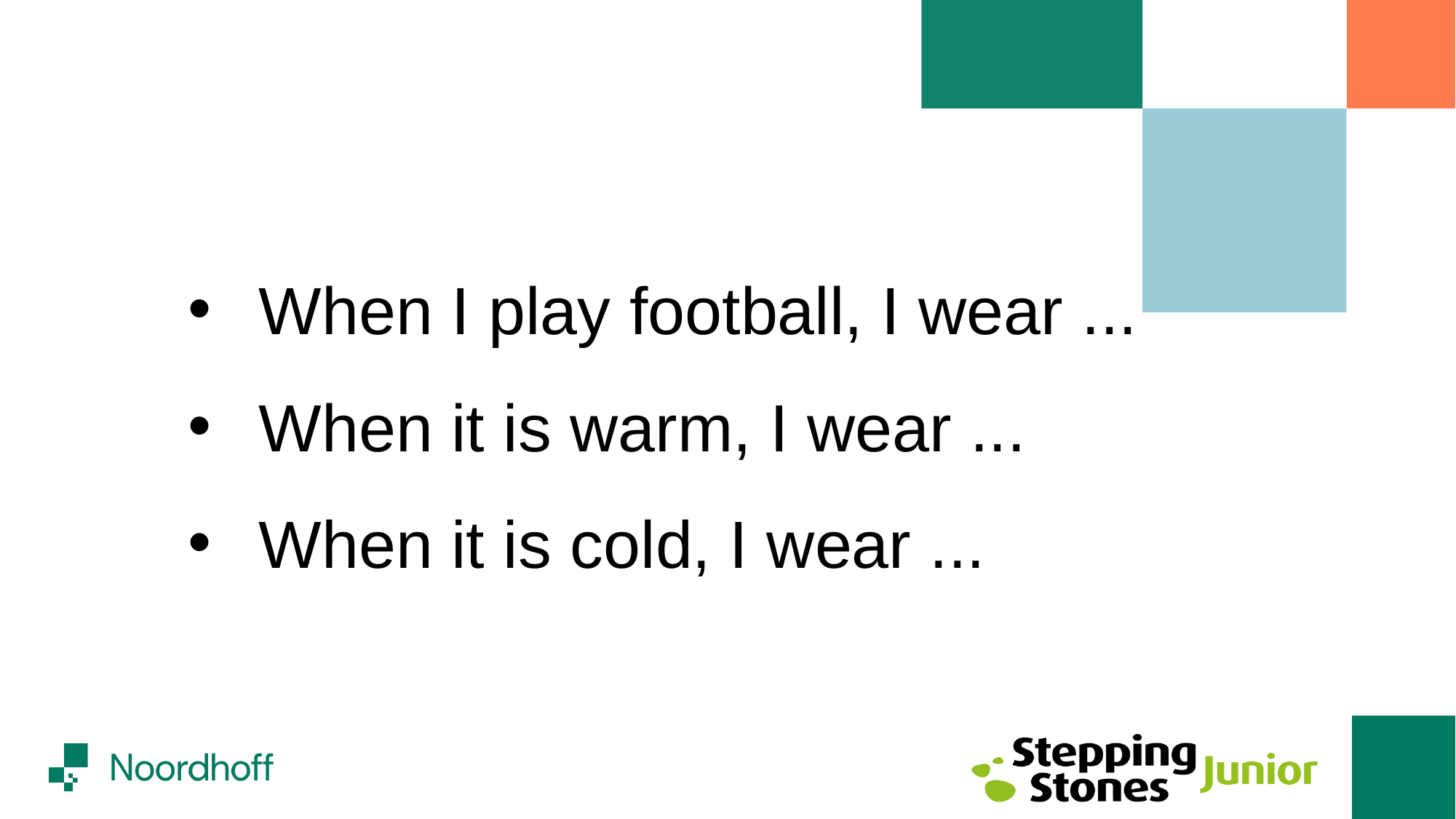

When I play football, I wear ...
When it is warm, I wear ...
When it is cold, I wear ...